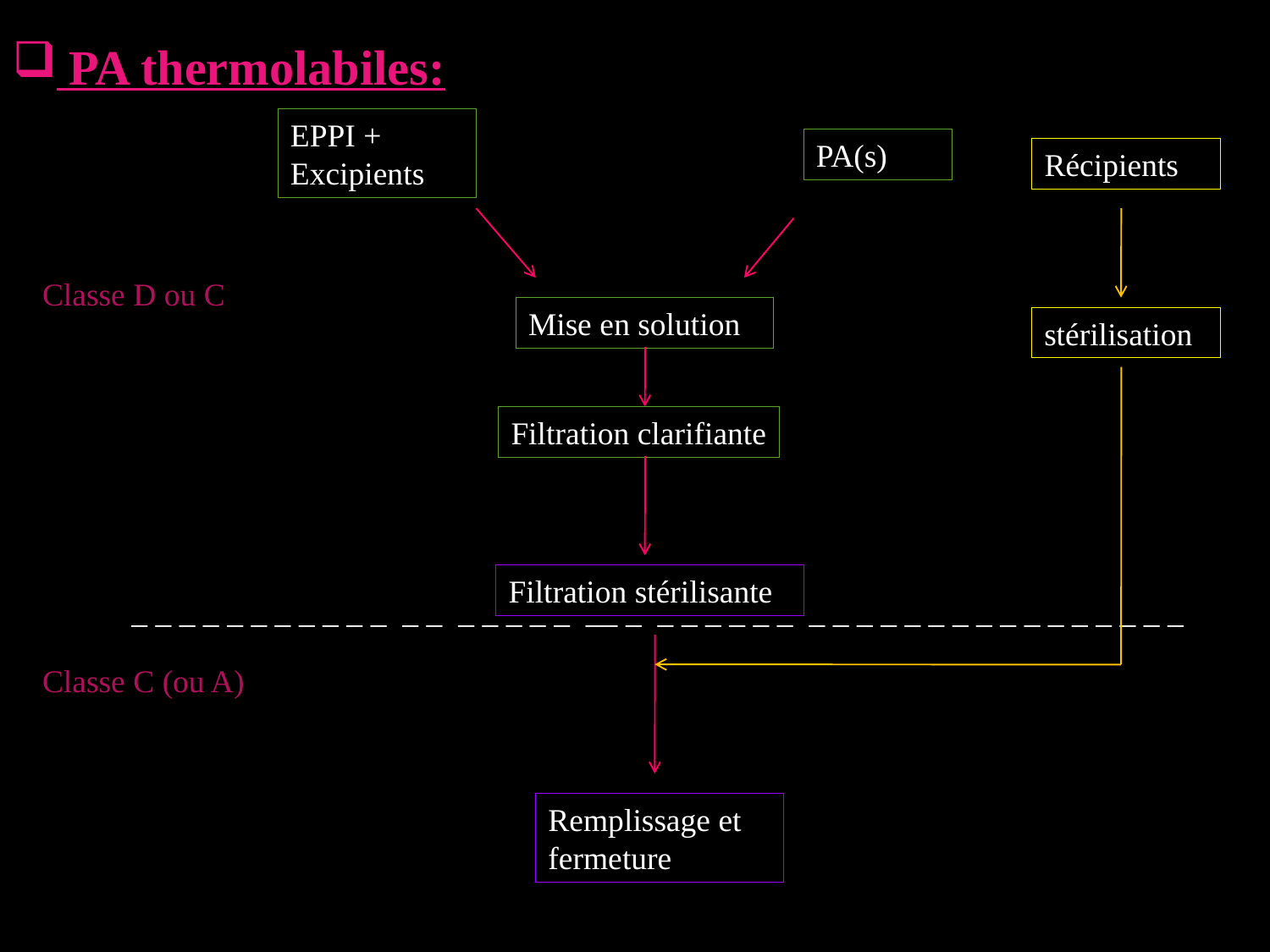

PA thermolabiles:
EPPI + Excipients
PA(s)
Récipients
Classe D ou C
Mise en solution
stérilisation
Filtration clarifiante
Filtration stérilisante
_ _ _ _ _ _ _ _ _ _ _  _ _  _ _ _ _ _  __ _  _ _ _ _ _ _  _ _ _ _ _ _ _ _ _ _ _ _ _ _ _ _
Classe C (ou A)
Remplissage et fermeture